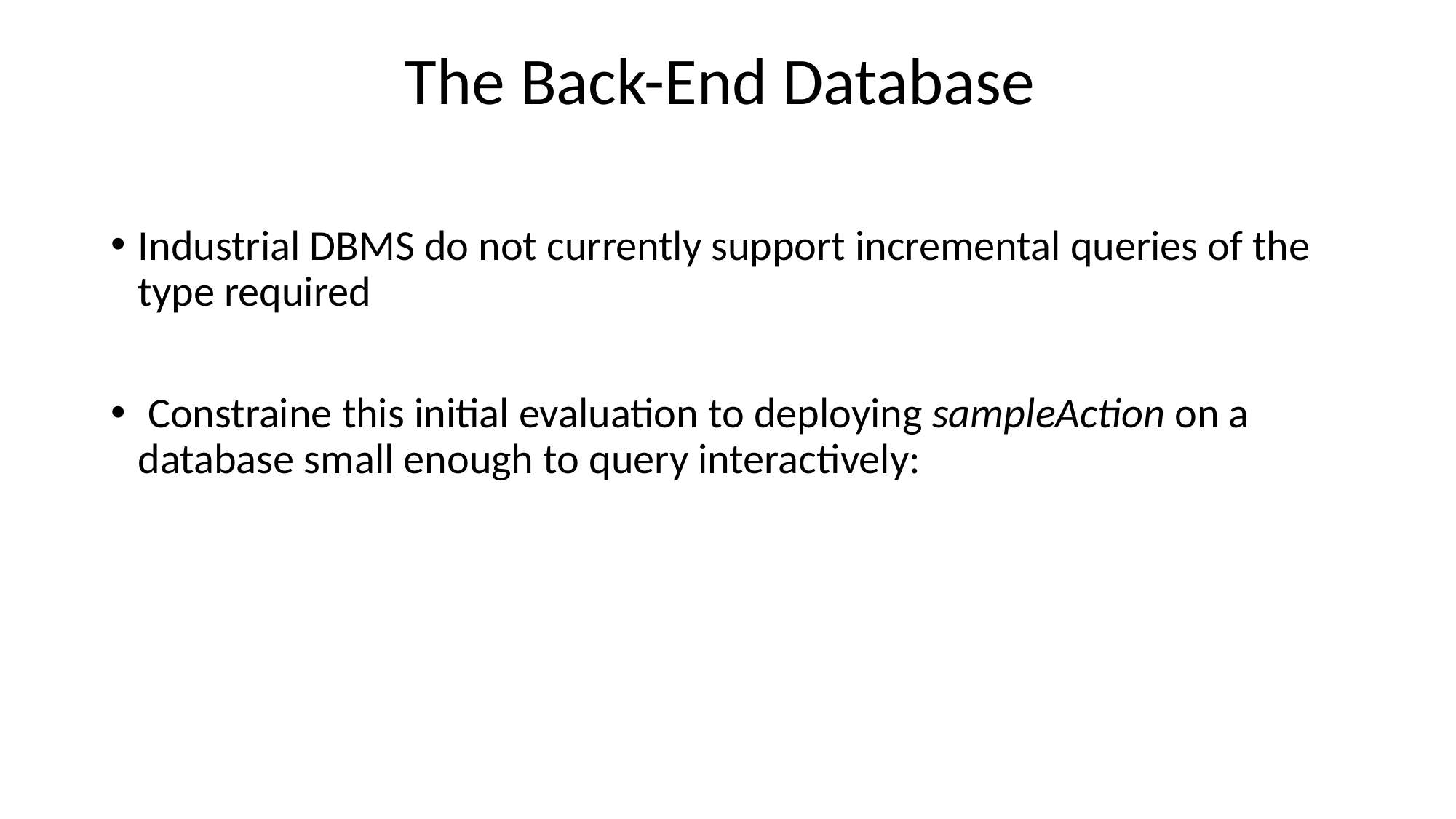

# The Back-End Database
Industrial DBMS do not currently support incremental queries of the type required

 Constraine this initial evaluation to deploying sampleAction on a database small enough to query interactively: